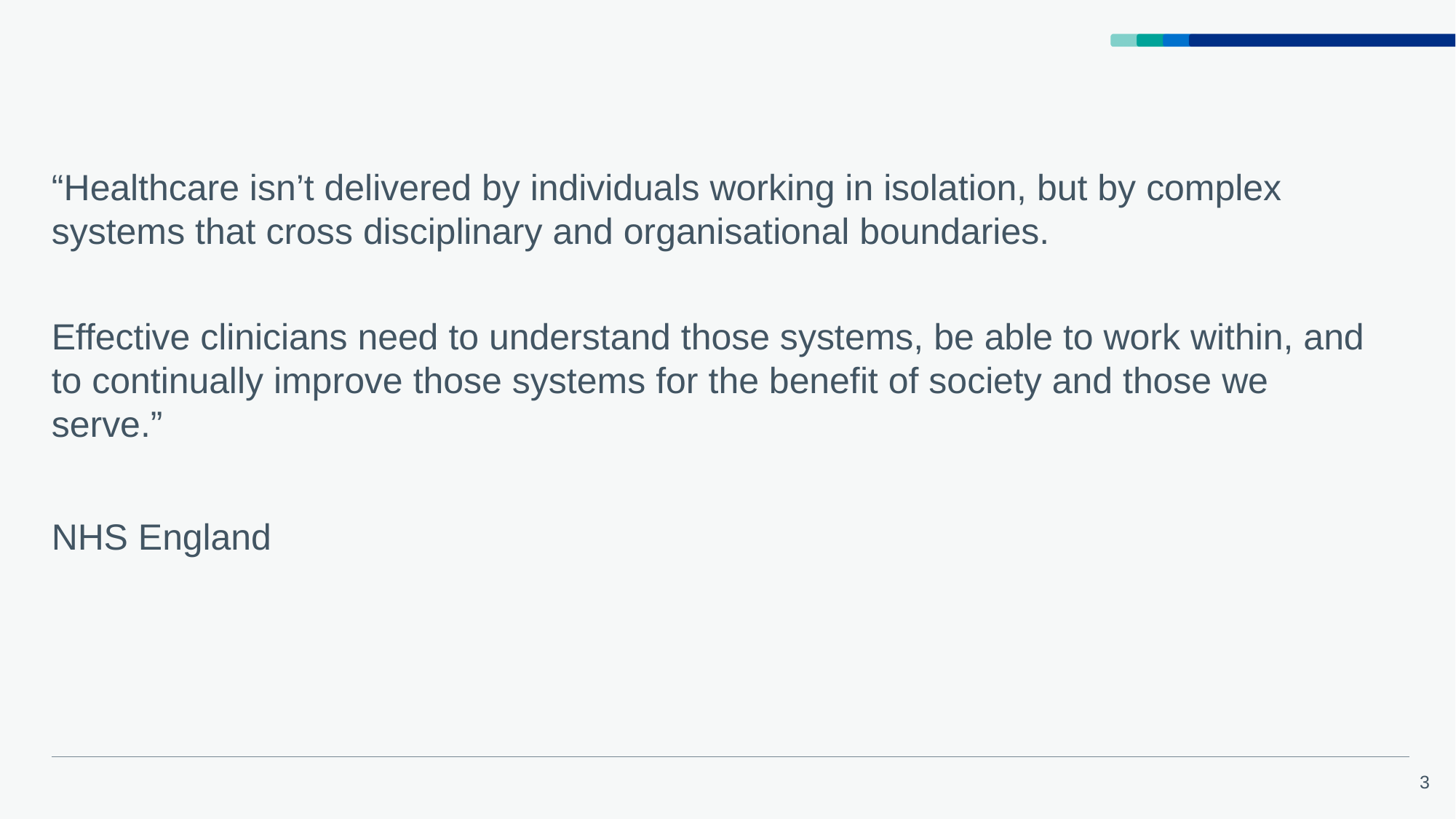

“Healthcare isn’t delivered by individuals working in isolation, but by complex systems that cross disciplinary and organisational boundaries.

Effective clinicians need to understand those systems, be able to work within, and to continually improve those systems for the benefit of society and those we serve.”

NHS England